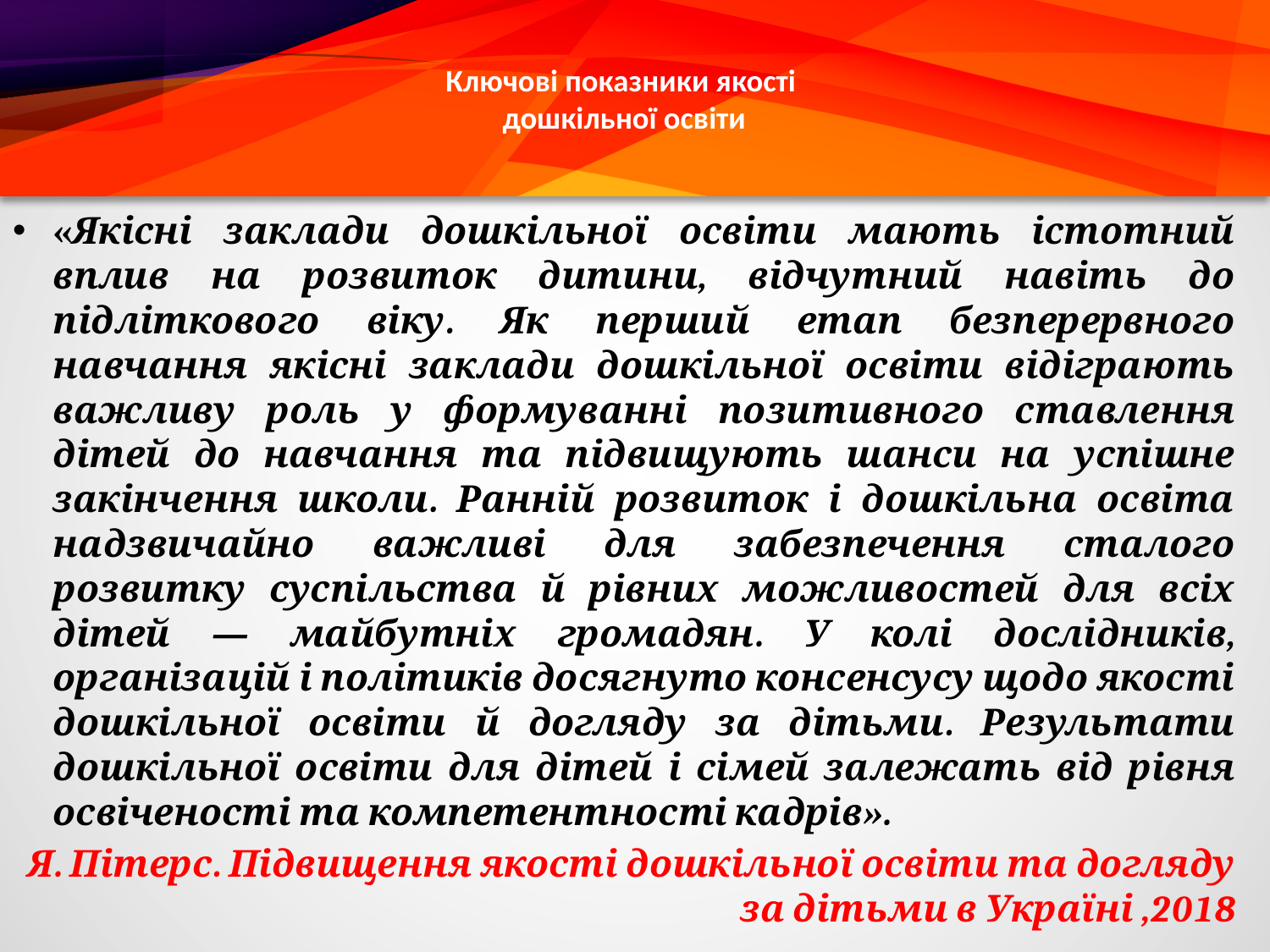

# Ключові показники якості дошкільної освіти
«Якісні заклади дошкільної освіти мають істотний вплив на розвиток дитини, відчутний навіть до підліткового віку. Як перший етап безперервного навчання якісні заклади дошкільної освіти відіграють важливу роль у формуванні позитивного ставлення дітей до навчання та підвищують шанси на успішне закінчення школи. Ранній розвиток і дошкільна освіта надзвичайно важливі для забезпечення сталого розвитку суспільства й рівних можливостей для всіх дітей — майбутніх громадян. У колі дослідників, організацій і політиків досягнуто консенсусу щодо якості дошкільної освіти й догляду за дітьми. Результати дошкільної освіти для дітей і сімей залежать від рівня освіченості та компетентності кадрів».
Я. Пітерс. Підвищення якості дошкільної освіти та догляду за дітьми в Україні ,2018